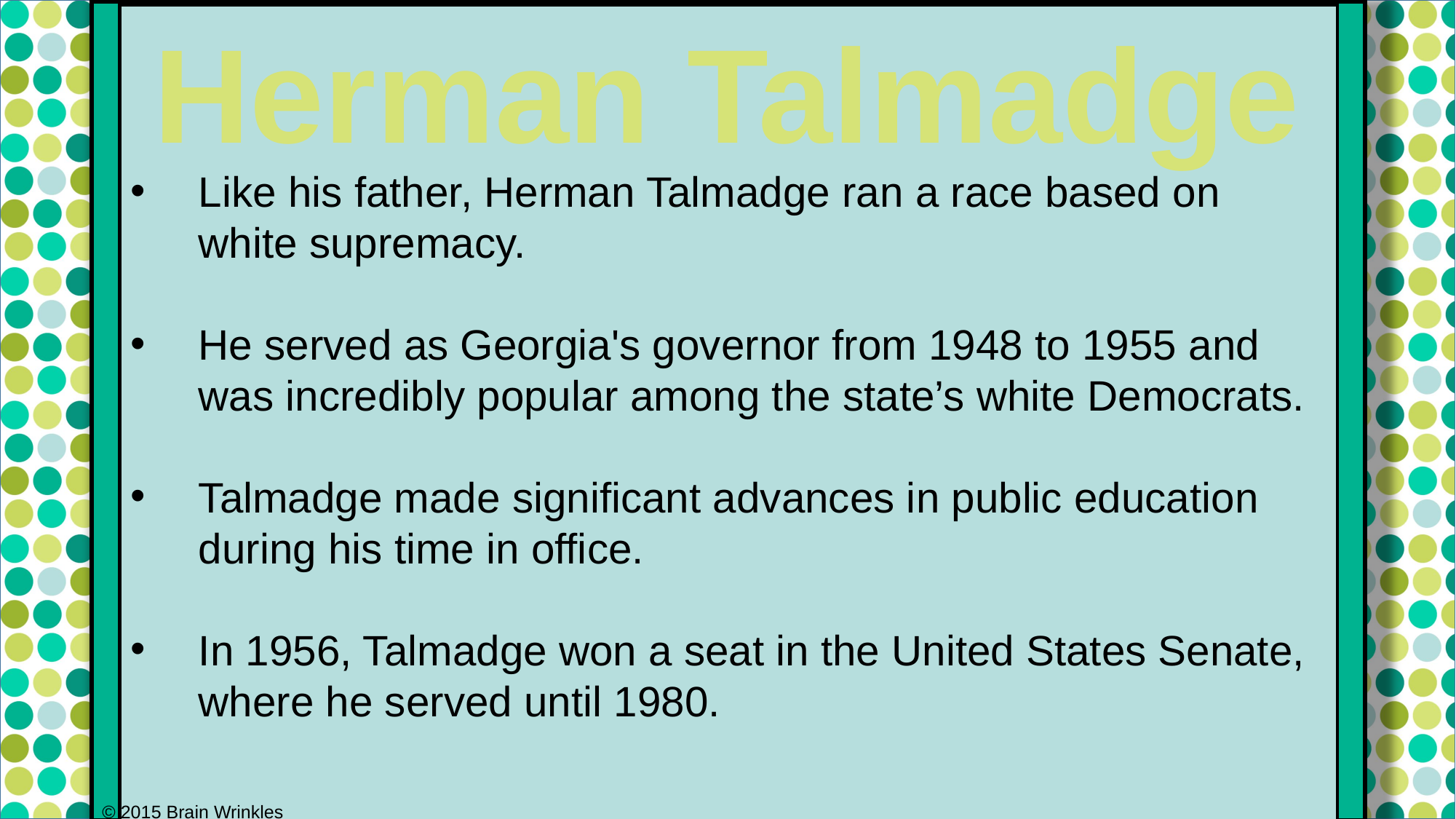

Herman Talmadge

Like his father, Herman Talmadge ran a race based on white supremacy.

He served as Georgia's governor from 1948 to 1955 and was incredibly popular among the state’s white Democrats.

Talmadge made significant advances in public education during his time in office.

In 1956, Talmadge won a seat in the United States Senate, where he served until 1980.

© 2015 Brain Wrinkles